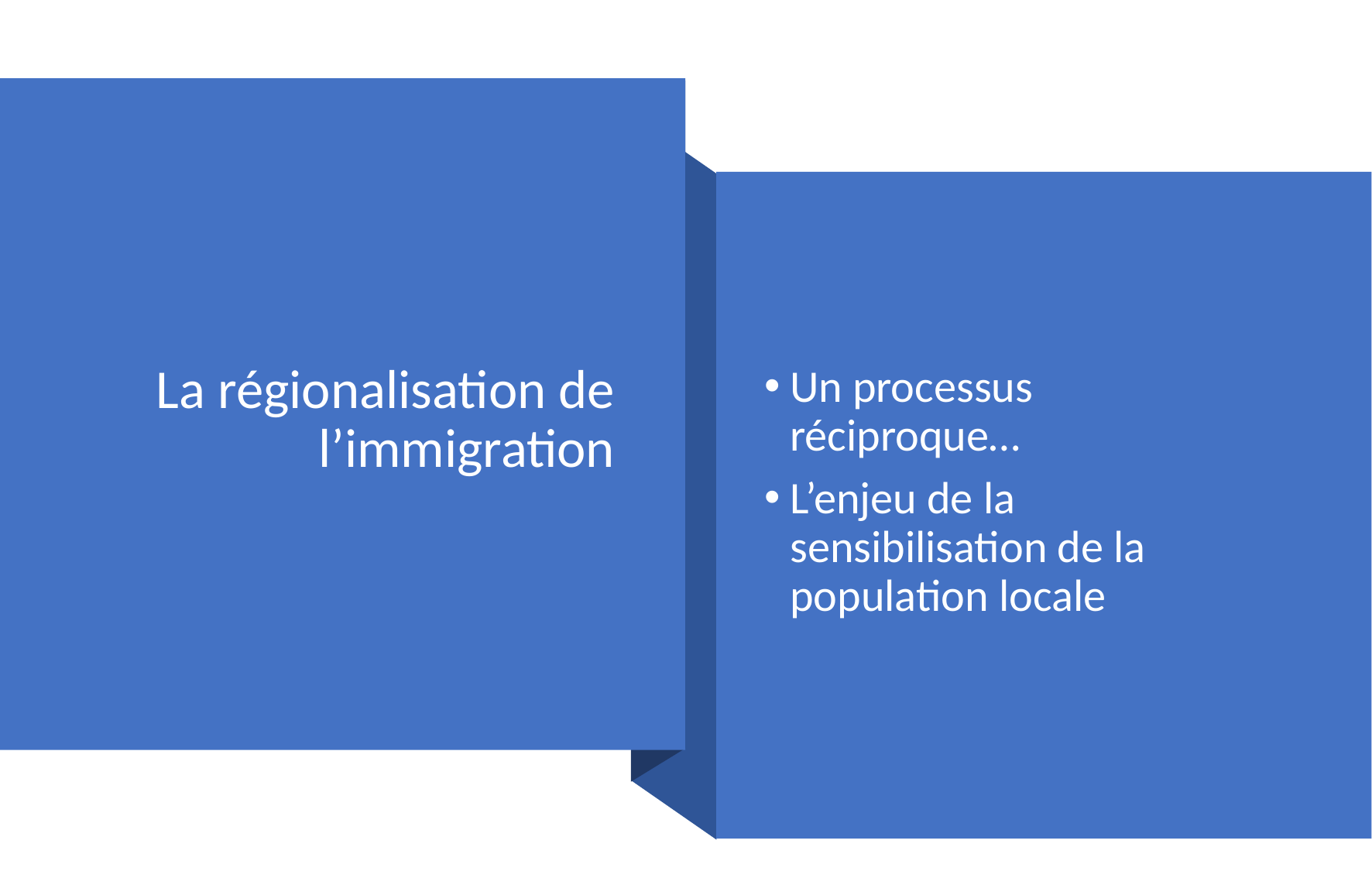

# La régionalisation de l’immigration

Un processus réciproque…
L’enjeu de la sensibilisation de la population locale